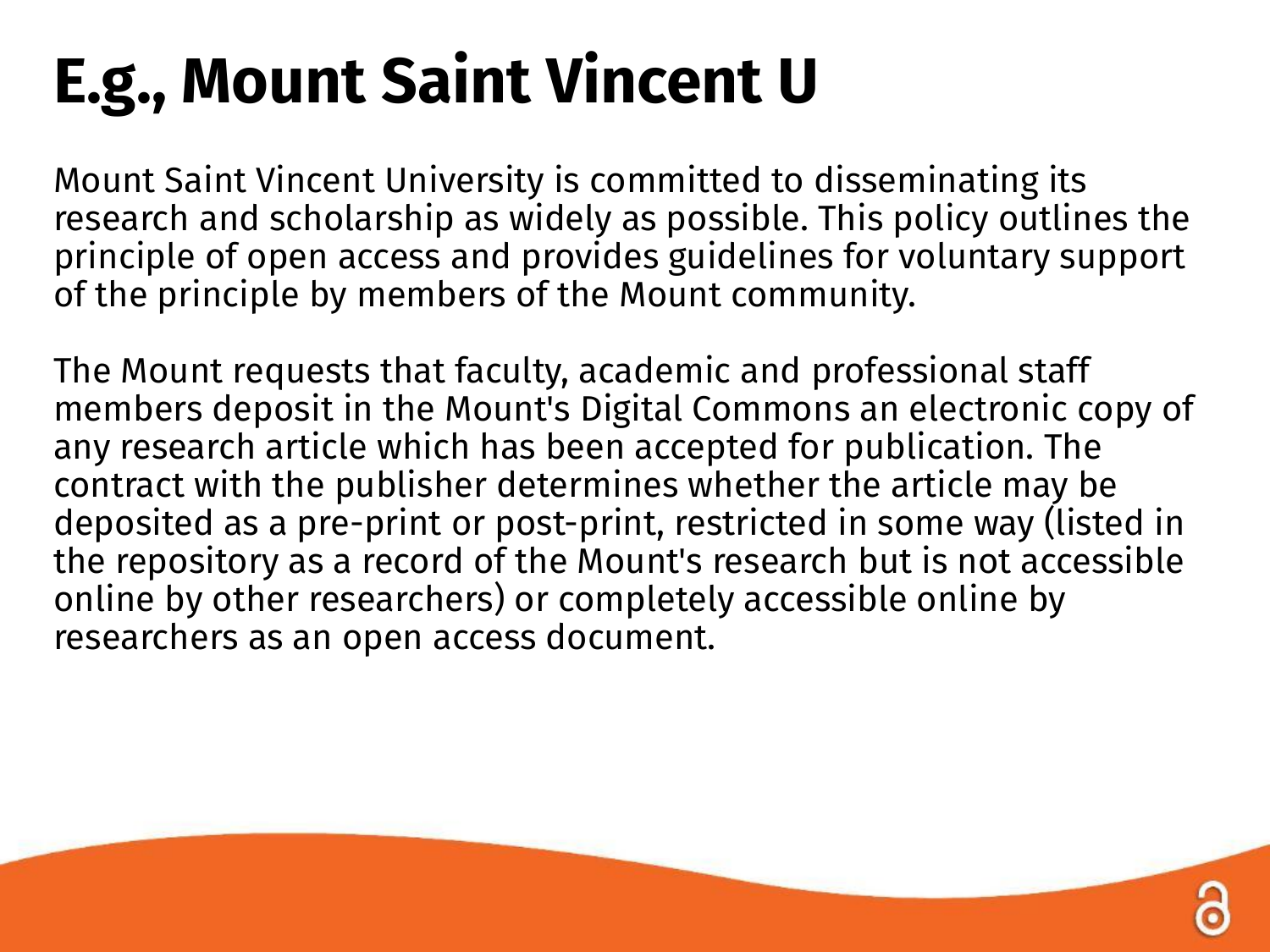

E.g., Mount Saint Vincent U

Mount Saint Vincent University is committed to disseminating its research and scholarship as widely as possible. This policy outlines the principle of open access and provides guidelines for voluntary support of the principle by members of the Mount community.

The Mount requests that faculty, academic and professional staff members deposit in the Mount's Digital Commons an electronic copy of any research article which has been accepted for publication. The contract with the publisher determines whether the article may be deposited as a pre-print or post-print, restricted in some way (listed in the repository as a record of the Mount's research but is not accessible online by other researchers) or completely accessible online by researchers as an open access document.